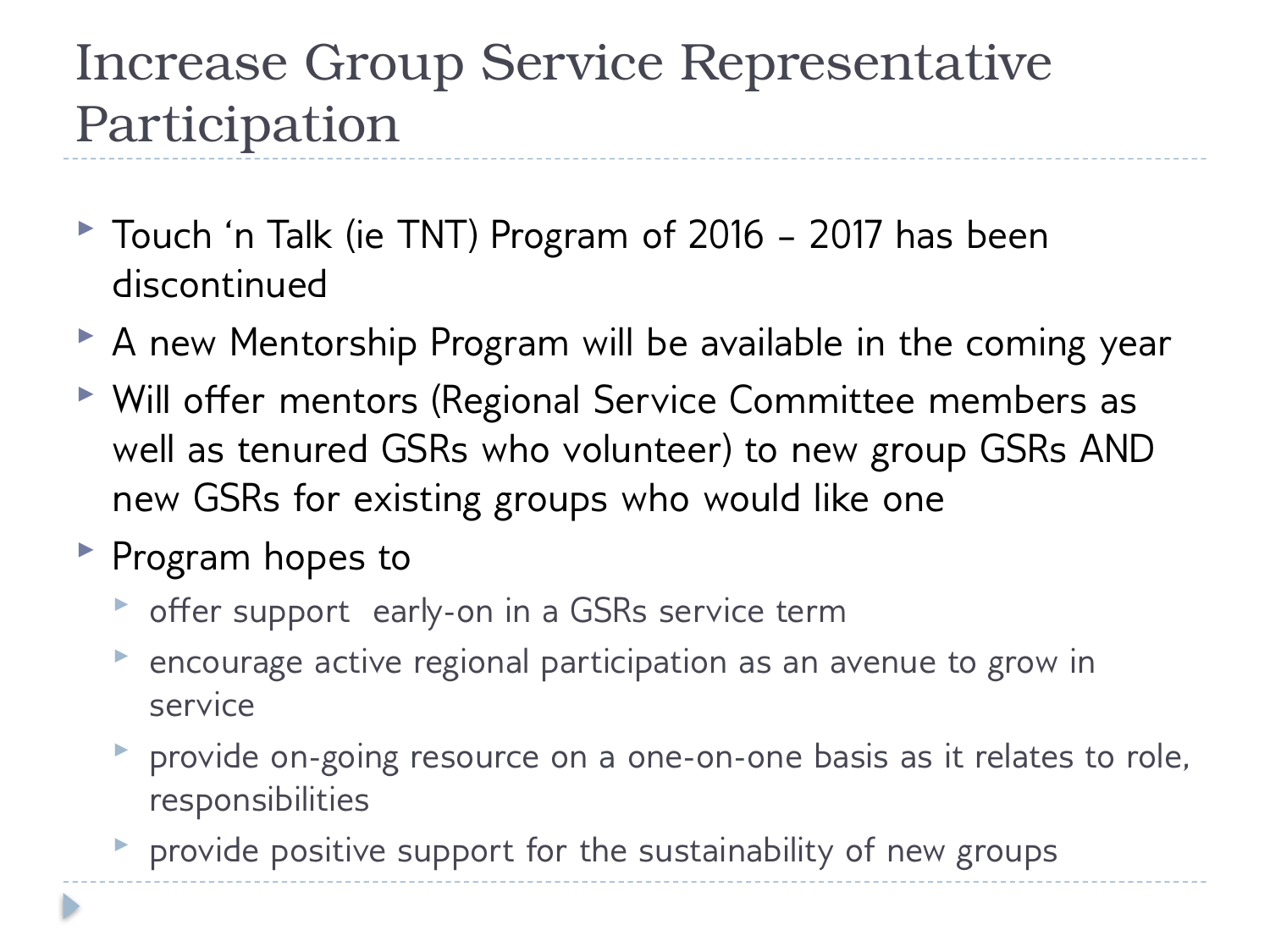

# Increase Group Service Representative Participation
Touch ‘n Talk (ie TNT) Program of 2016 – 2017 has been discontinued
A new Mentorship Program will be available in the coming year
Will offer mentors (Regional Service Committee members as well as tenured GSRs who volunteer) to new group GSRs AND new GSRs for existing groups who would like one
Program hopes to
offer support  early-on in a GSRs service term
encourage active regional participation as an avenue to grow in service
provide on-going resource on a one-on-one basis as it relates to role, responsibilities
provide positive support for the sustainability of new groups